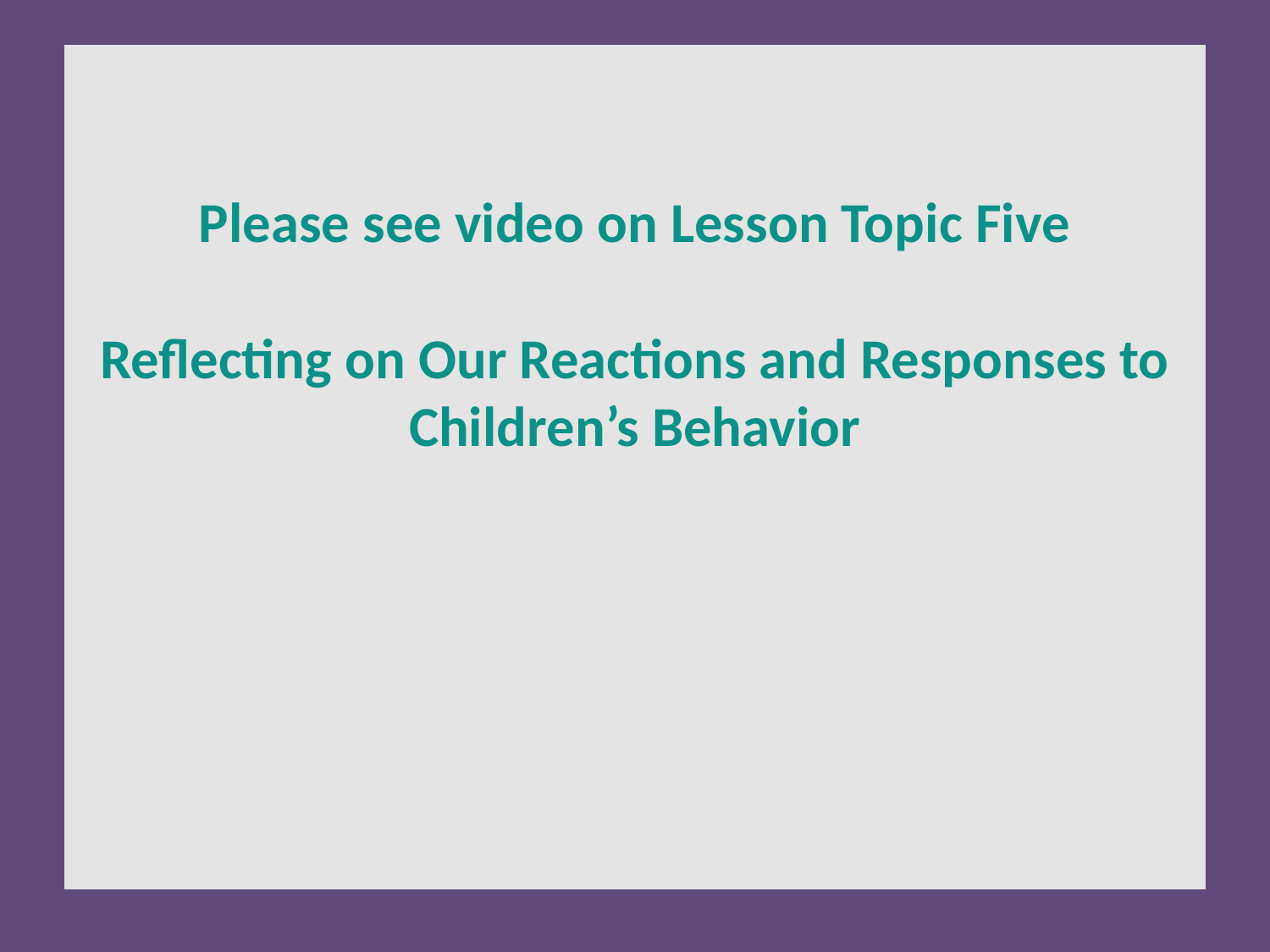

Please see video on Lesson Topic Five

Reflecting on Our Reactions and Responses to Children’s Behavior